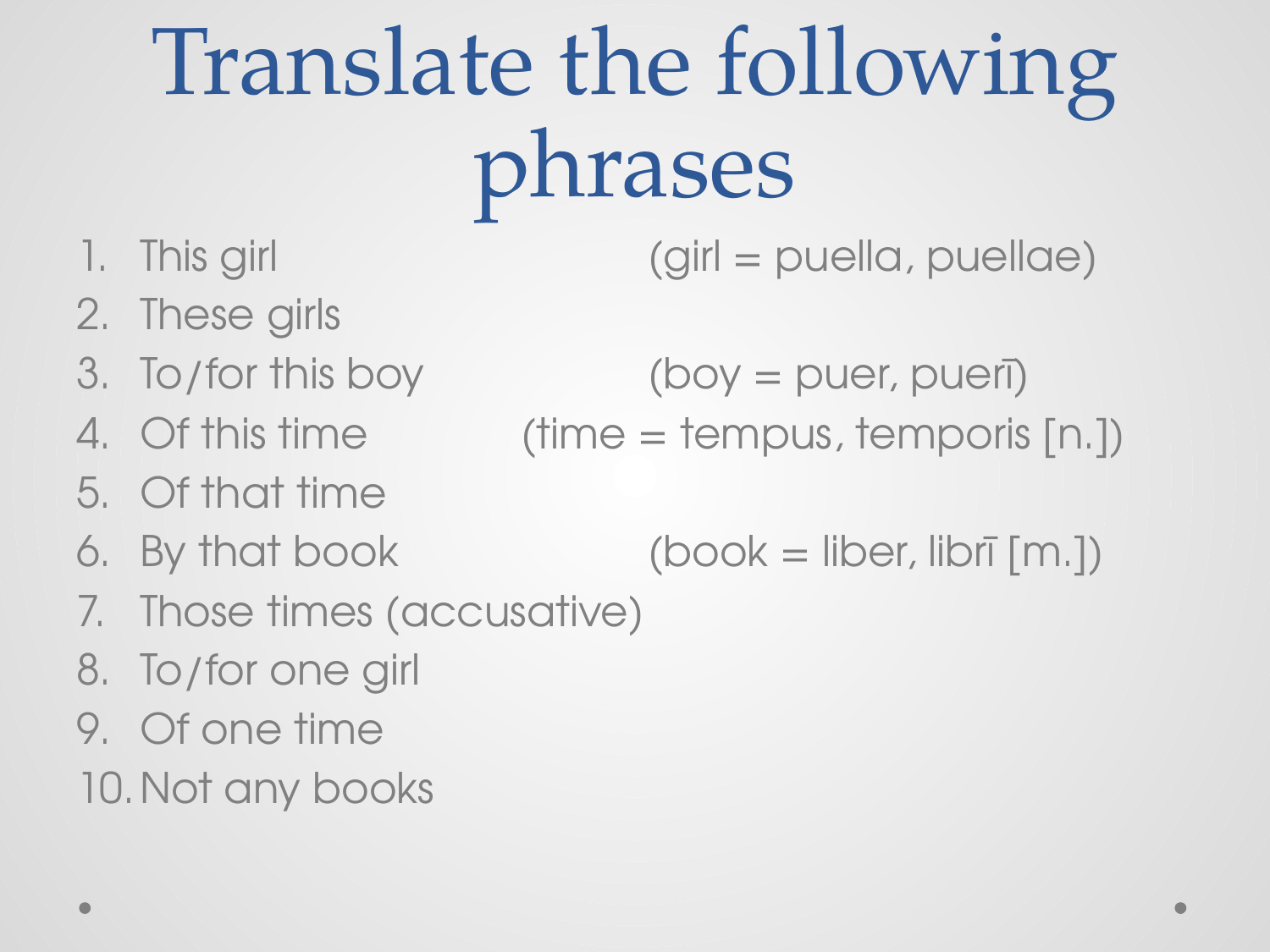

# Translate the following phrases
This girl			(girl = puella, puellae)
These girls
To/for this boy		(boy = puer, puerī)
Of this time		(time = tempus, temporis [n.])
Of that time
By that book		(book = liber, librī [m.])
Those times (accusative)
To/for one girl
Of one time
Not any books